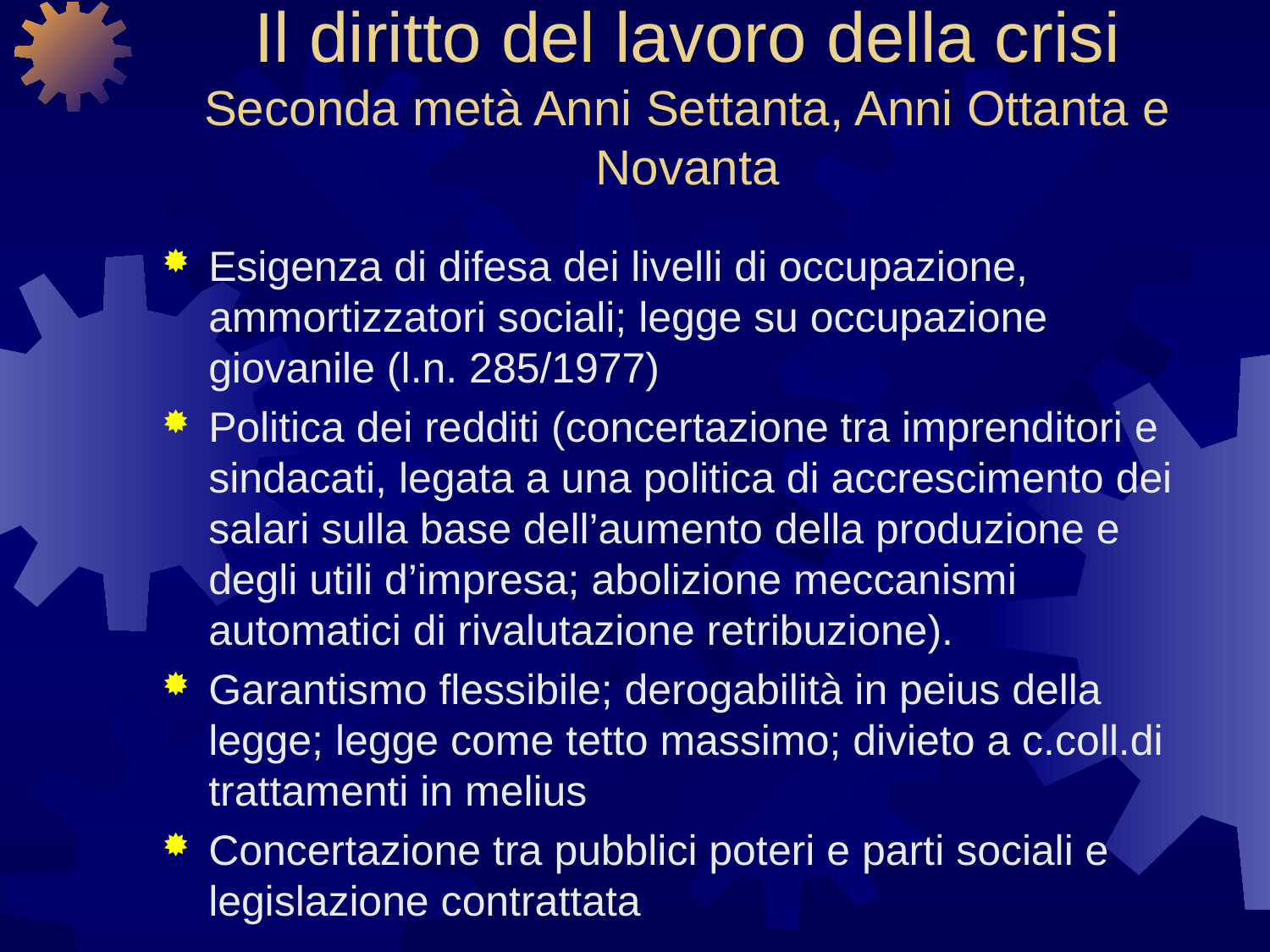

# Il diritto del lavoro della crisi Seconda metà Anni Settanta, Anni Ottanta e Novanta
Esigenza di difesa dei livelli di occupazione, ammortizzatori sociali; legge su occupazione giovanile (l.n. 285/1977)
Politica dei redditi (concertazione tra imprenditori e sindacati, legata a una politica di accrescimento dei salari sulla base dell’aumento della produzione e degli utili d’impresa; abolizione meccanismi automatici di rivalutazione retribuzione).
Garantismo flessibile; derogabilità in peius della legge; legge come tetto massimo; divieto a c.coll.di trattamenti in melius
Concertazione tra pubblici poteri e parti sociali e legislazione contrattata